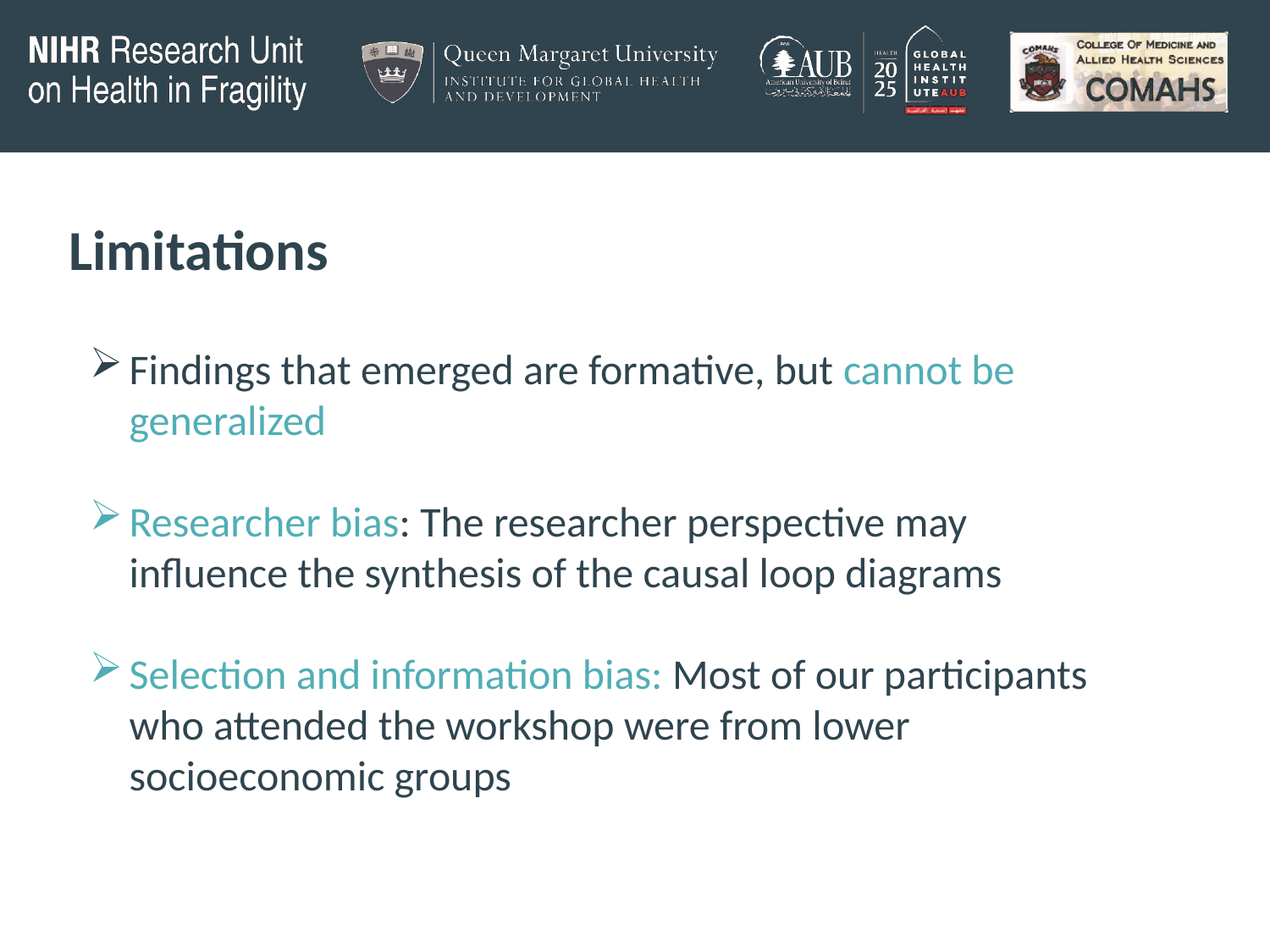

Limitations
Findings that emerged are formative, but cannot be generalized

Researcher bias: The researcher perspective may influence the synthesis of the causal loop diagrams

Selection and information bias: Most of our participants who attended the workshop were from lower socioeconomic groups